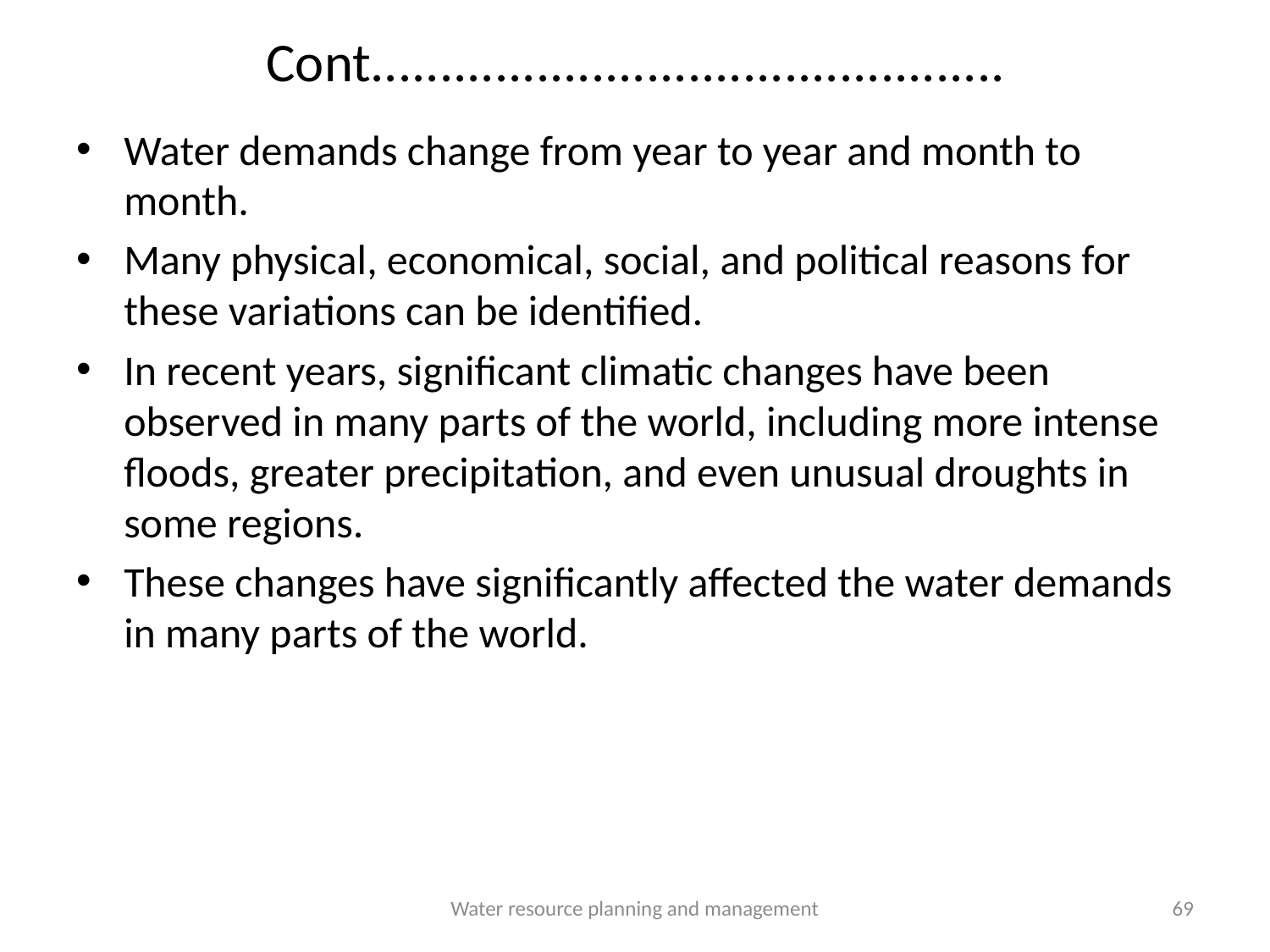

# Cont..............................................
Water demands change from year to year and month to month.
Many physical, economical, social, and political reasons for these variations can be identified.
In recent years, significant climatic changes have been observed in many parts of the world, including more intense floods, greater precipitation, and even unusual droughts in some regions.
These changes have significantly affected the water demands in many parts of the world.
Water resource planning and management
69